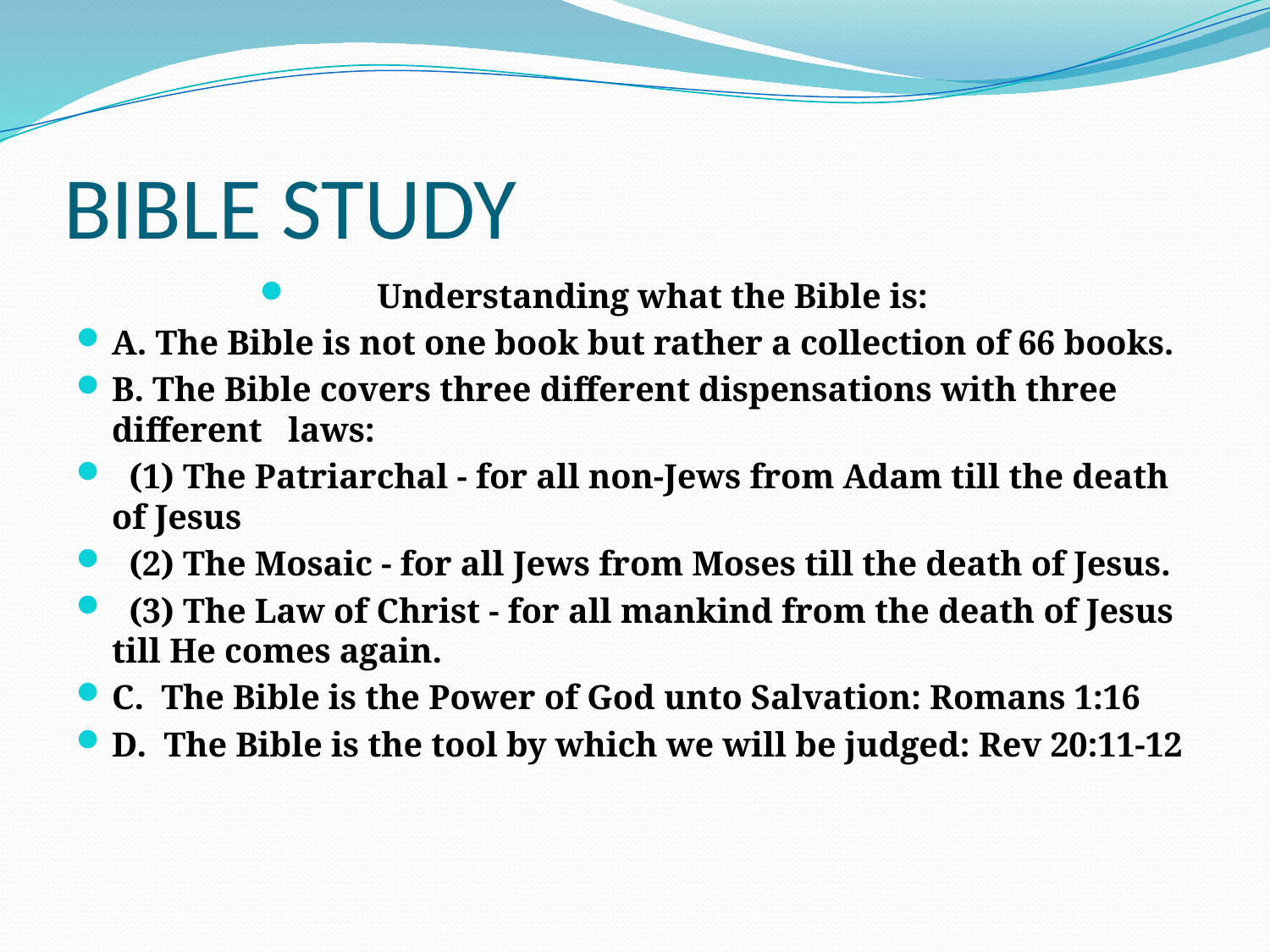

# BIBLE STUDY
Understanding what the Bible is:
A. The Bible is not one book but rather a collection of 66 books.
B. The Bible covers three different dispensations with three different   laws:
  (1) The Patriarchal - for all non-Jews from Adam till the death of Jesus
  (2) The Mosaic - for all Jews from Moses till the death of Jesus.
  (3) The Law of Christ - for all mankind from the death of Jesus till He comes again.
C.  The Bible is the Power of God unto Salvation: Romans 1:16
D.  The Bible is the tool by which we will be judged: Rev 20:11-12